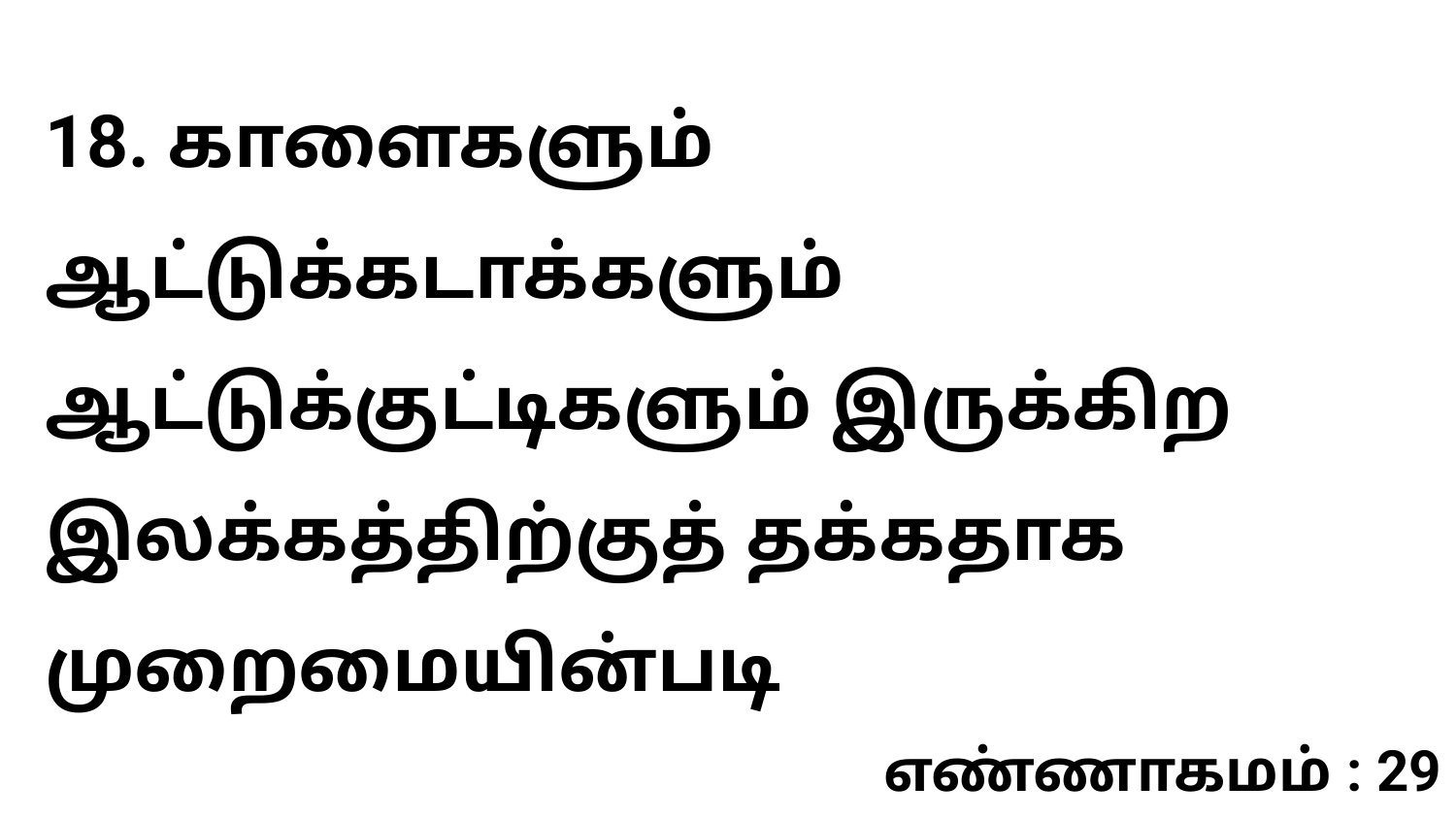

18. காளைகளும் ஆட்டுக்கடாக்களும் ஆட்டுக்குட்டிகளும் இருக்கிற இலக்கத்திற்குத் தக்கதாக முறைமையின்படி
எண்ணாகமம் : 29